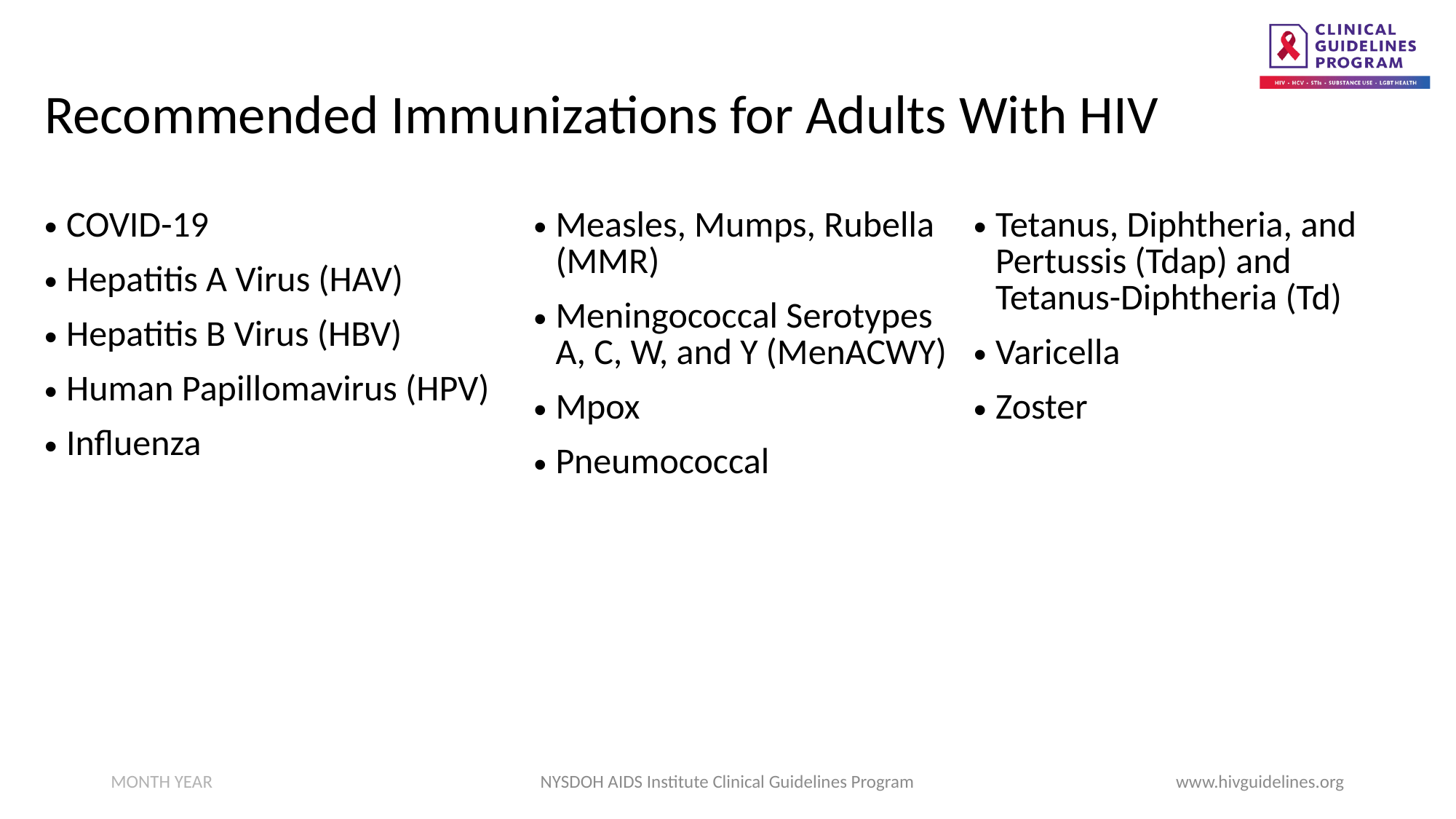

# Recommended Immunizations for Adults With HIV
| COVID-19 Hepatitis A Virus (HAV) Hepatitis B Virus (HBV) Human Papillomavirus (HPV) Influenza | Measles, Mumps, Rubella (MMR) Meningococcal Serotypes A, C, W, and Y (MenACWY) Mpox Pneumococcal | Tetanus, Diphtheria, and Pertussis (Tdap) and Tetanus-Diphtheria (Td) Varicella Zoster |
| --- | --- | --- |
MONTH YEAR
NYSDOH AIDS Institute Clinical Guidelines Program
www.hivguidelines.org